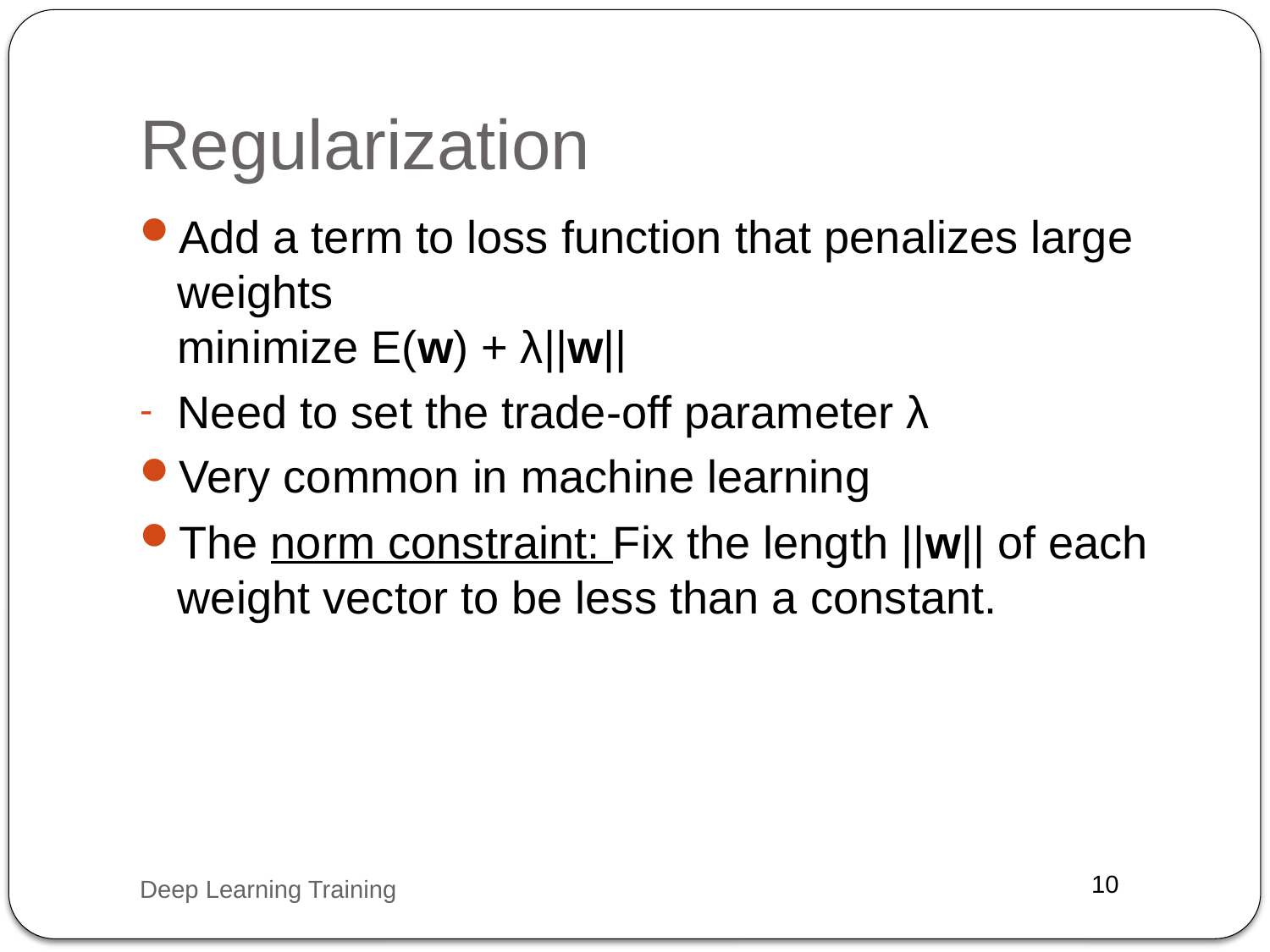

# Regularization
Add a term to loss function that penalizes large weights
minimize E(w) + λ||w||
Need to set the trade-off parameter λ
Very common in machine learning
The norm constraint: Fix the length ||w|| of each weight vector to be less than a constant.

Deep Learning Training